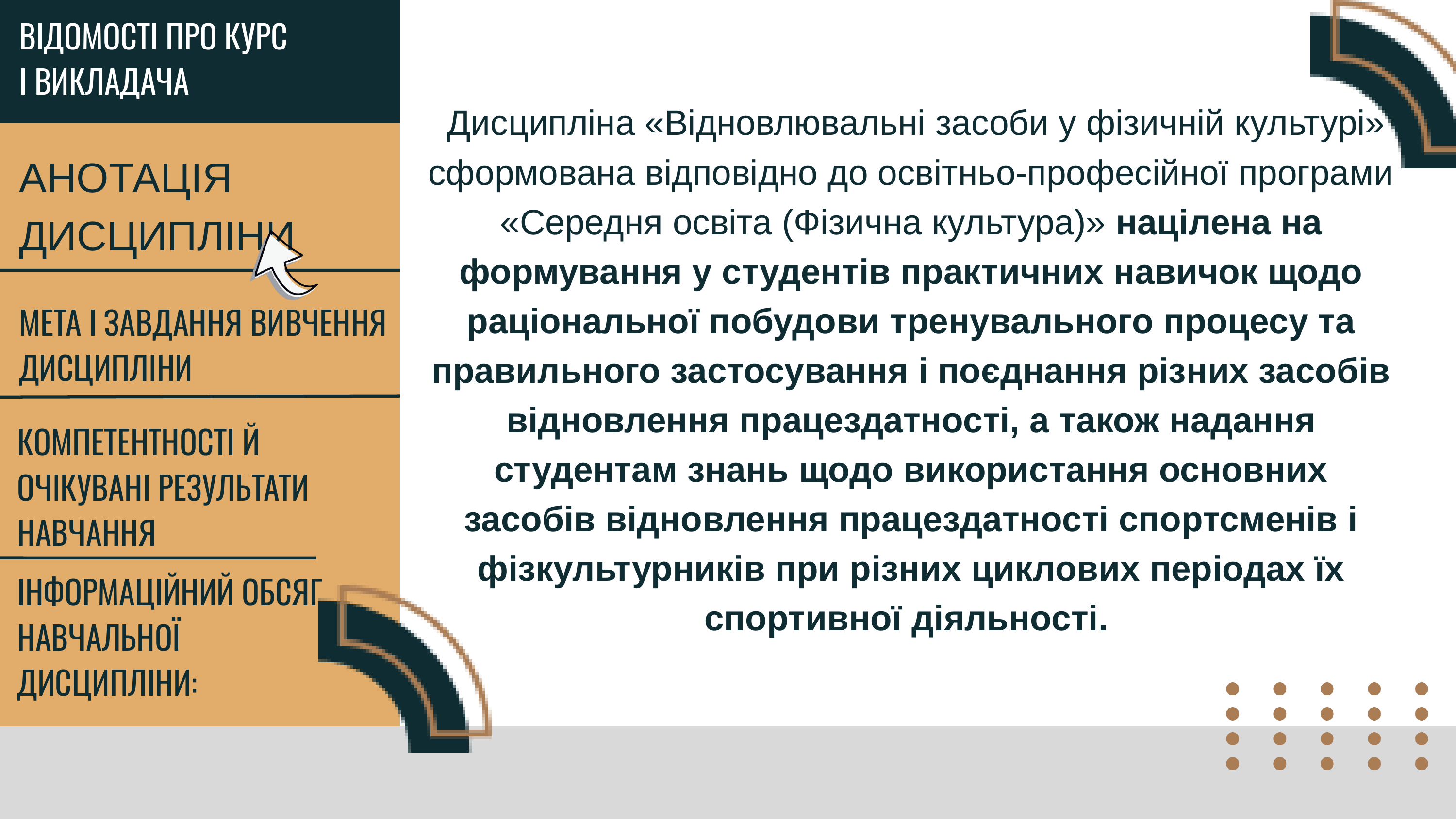

ВІДОМОСТІ ПРО КУРС
І ВИКЛАДАЧА
 Дисципліна «Відновлювальні засоби у фізичній культурі» сформована відповідно до освітньо-професійної програми «Середня освіта (Фізична культура)» націлена на формування у студентів практичних навичок щодо раціональної побудови тренувального процесу та правильного застосування і поєднання різних засобів відновлення працездатності, а також надання студентам знань щодо використання основних засобів відновлення працездатності спортсменів і фізкультурників при різних циклових періодах їх спортивної діяльності.

АНОТАЦІЯ ДИСЦИПЛІНИ

МЕТА І ЗАВДАННЯ ВИВЧЕННЯ ДИСЦИПЛІНИ

КОМПЕТЕНТНОСТІ Й  ОЧІКУВАНІ РЕЗУЛЬТАТИ НАВЧАННЯ

ІНФОРМАЦІЙНИЙ ОБСЯГ НАВЧАЛЬНОЇ ДИСЦИПЛІНИ: